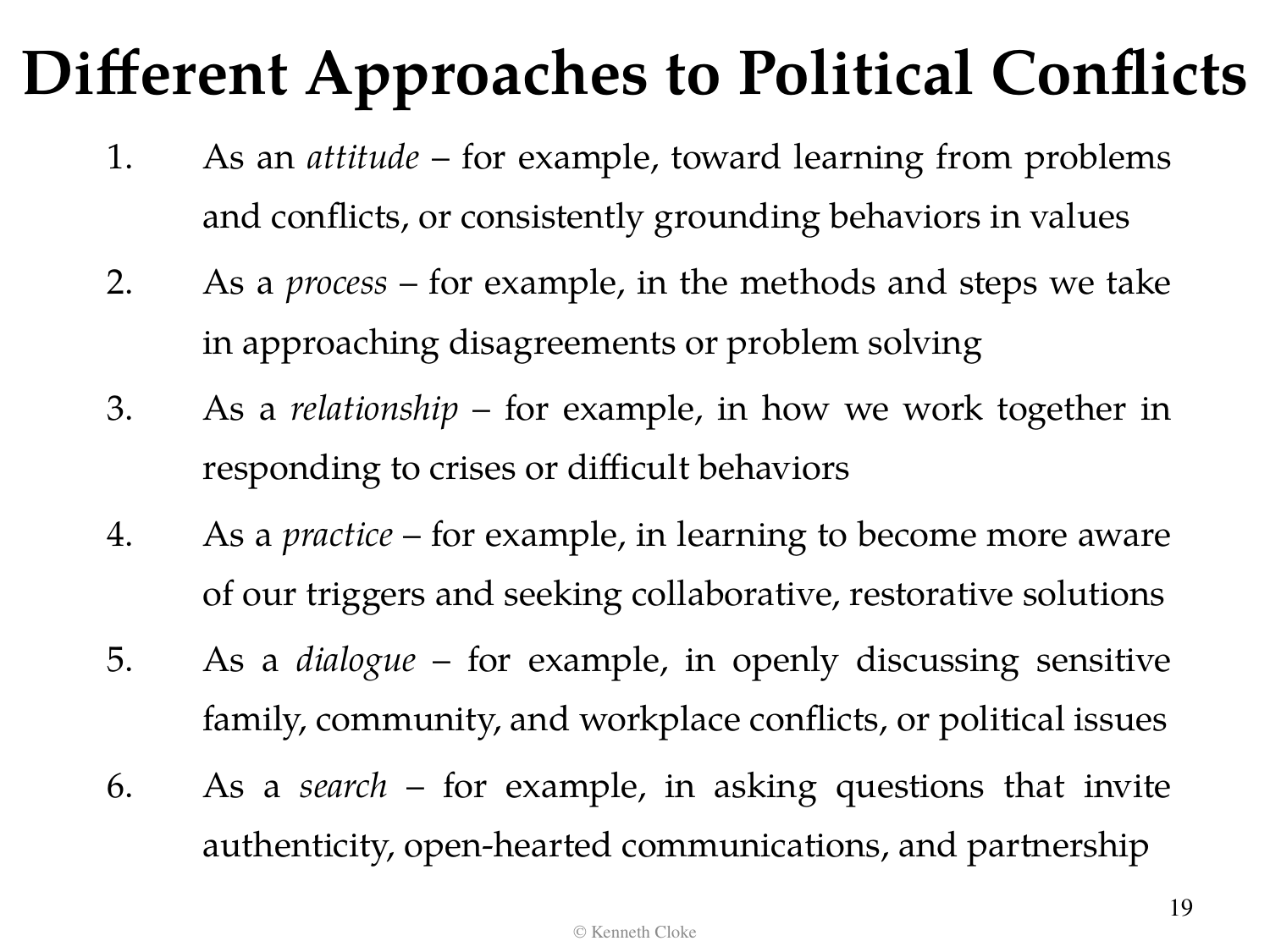

# Different Approaches to Political Conflicts
As an attitude – for example, toward learning from problems and conflicts, or consistently grounding behaviors in values
As a process – for example, in the methods and steps we take in approaching disagreements or problem solving
As a relationship – for example, in how we work together in responding to crises or difficult behaviors
As a practice – for example, in learning to become more aware of our triggers and seeking collaborative, restorative solutions
As a dialogue – for example, in openly discussing sensitive family, community, and workplace conflicts, or political issues
As a search – for example, in asking questions that invite authenticity, open-hearted communications, and partnership
19
© Kenneth Cloke